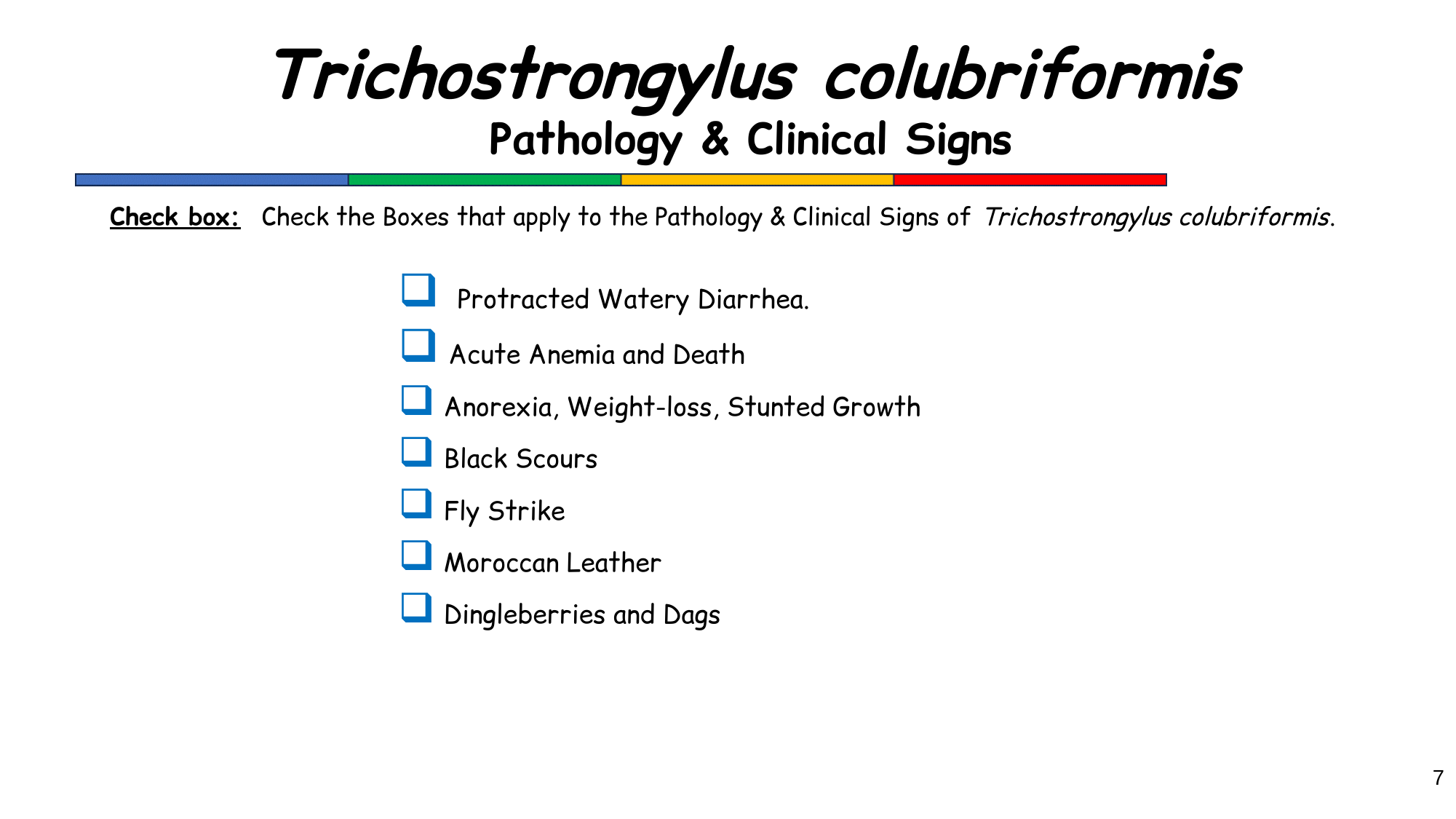

# Trichostrongylus colubriformis Pathology & Clinical Signs
Check box:  Check the Boxes that apply to the Pathology & Clinical Signs of Trichostrongylus colubriformis.
  Protracted Watery Diarrhea.

 Acute Anemia and Death

 Anorexia, Weight-loss, Stunted Growth

 Black Scours

 Fly Strike

 Moroccan Leather

 Dingleberries and Dags
7